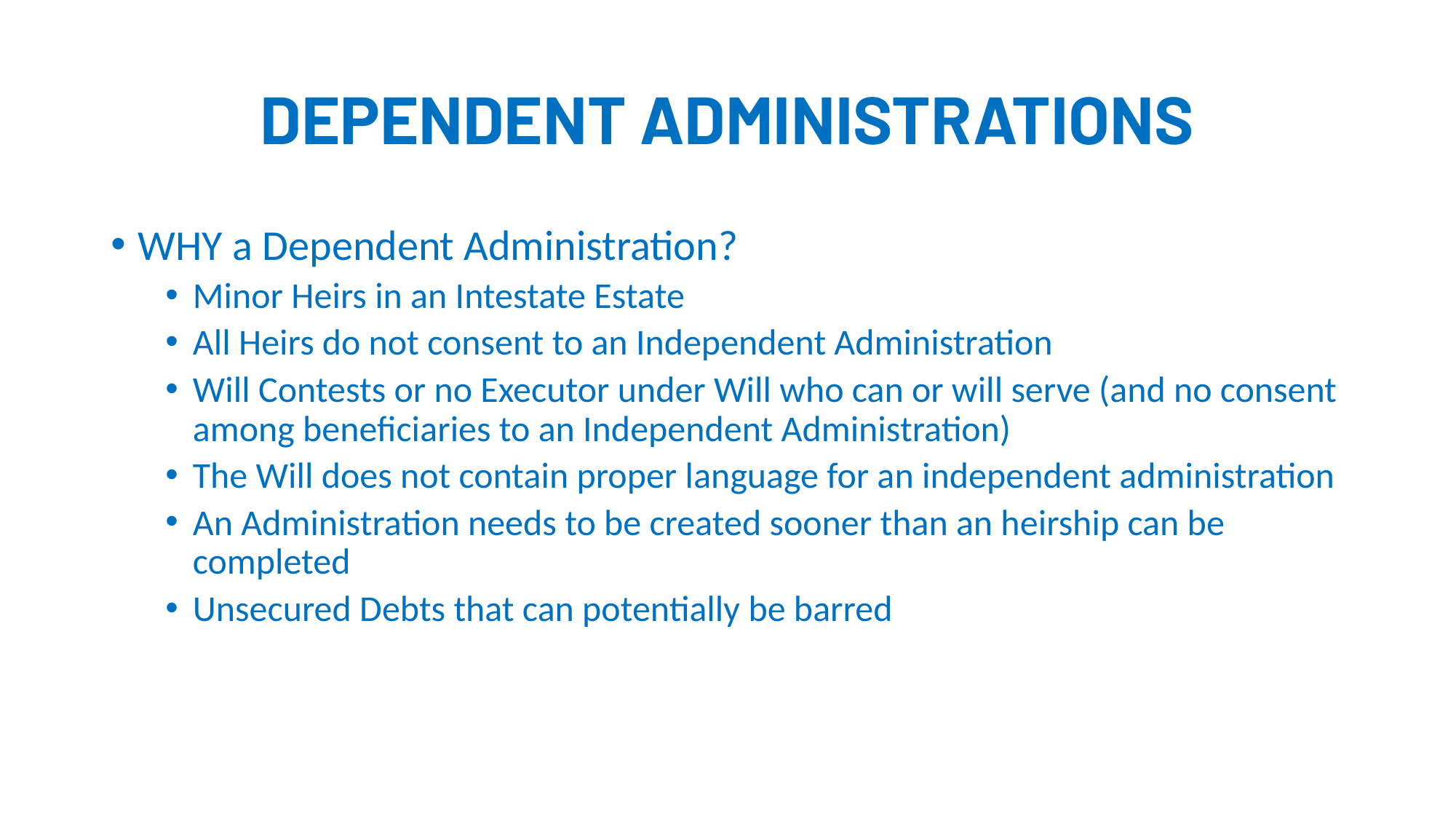

# DEPENDENT ADMINISTRATIONS
WHY a Dependent Administration?
Minor Heirs in an Intestate Estate
All Heirs do not consent to an Independent Administration
Will Contests or no Executor under Will who can or will serve (and no consent among beneficiaries to an Independent Administration)
The Will does not contain proper language for an independent administration
An Administration needs to be created sooner than an heirship can be completed
Unsecured Debts that can potentially be barred